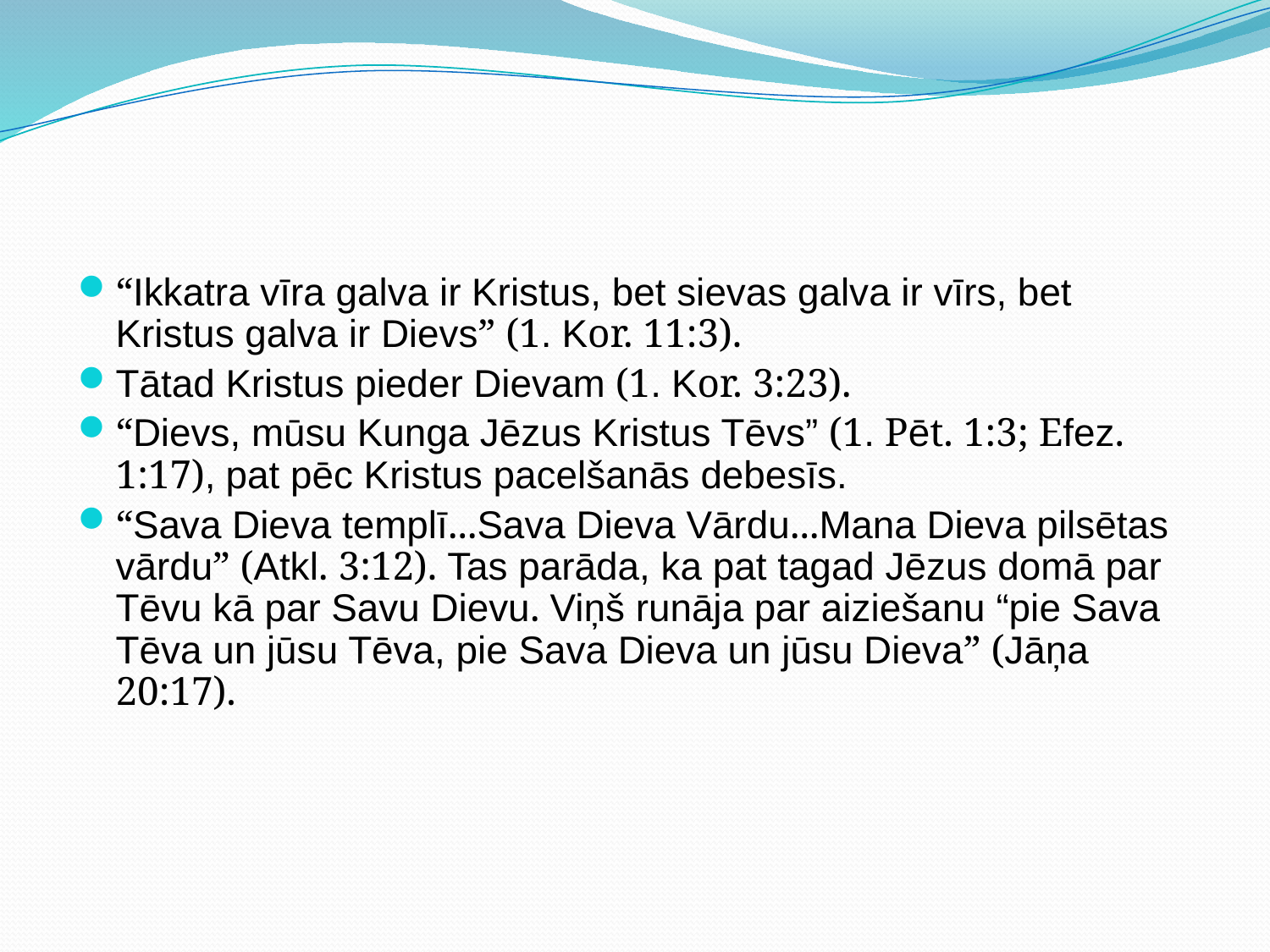

#
“Ikkatra vīra galva ir Kristus, bet sievas galva ir vīrs, bet Kristus galva ir Dievs” (1. Kor. 11:3).
Tātad Kristus pieder Dievam (1. Kor. 3:23).
“Dievs, mūsu Kunga Jēzus Kristus Tēvs” (1. Pēt. 1:3; Efez. 1:17), pat pēc Kristus pacelšanās debesīs.
“Sava Dieva templī...Sava Dieva Vārdu...Mana Dieva pilsētas vārdu” (Atkl. 3:12). Tas parāda, ka pat tagad Jēzus domā par Tēvu kā par Savu Dievu. Viņš runāja par aiziešanu “pie Sava Tēva un jūsu Tēva, pie Sava Dieva un jūsu Dieva” (Jāņa 20:17).